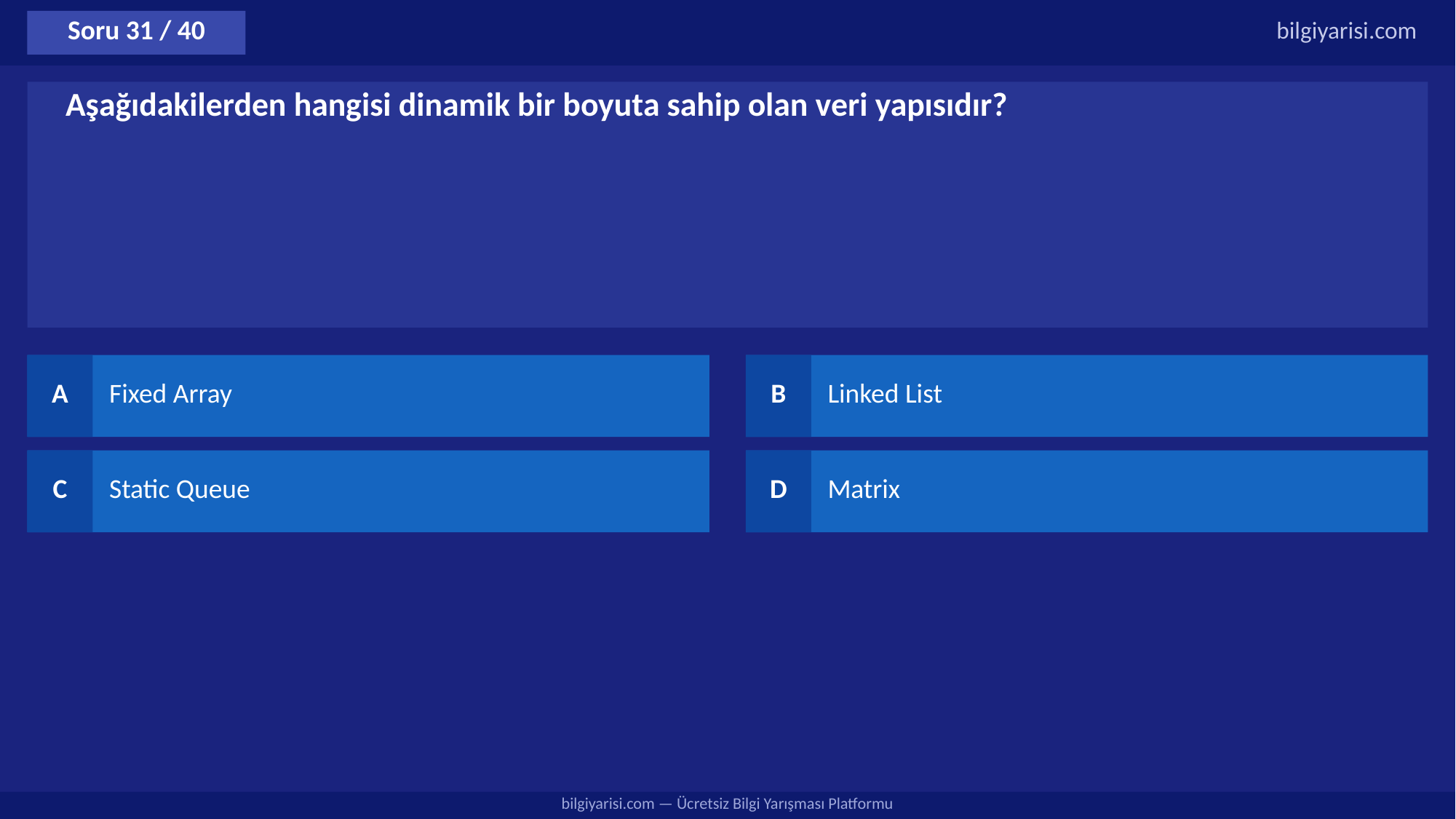

Soru 31 / 40
bilgiyarisi.com

Aşağıdakilerden hangisi dinamik bir boyuta sahip olan veri yapısıdır?

A
Fixed Array

B
Linked List

C
Static Queue

D
Matrix
bilgiyarisi.com — Ücretsiz Bilgi Yarışması Platformu